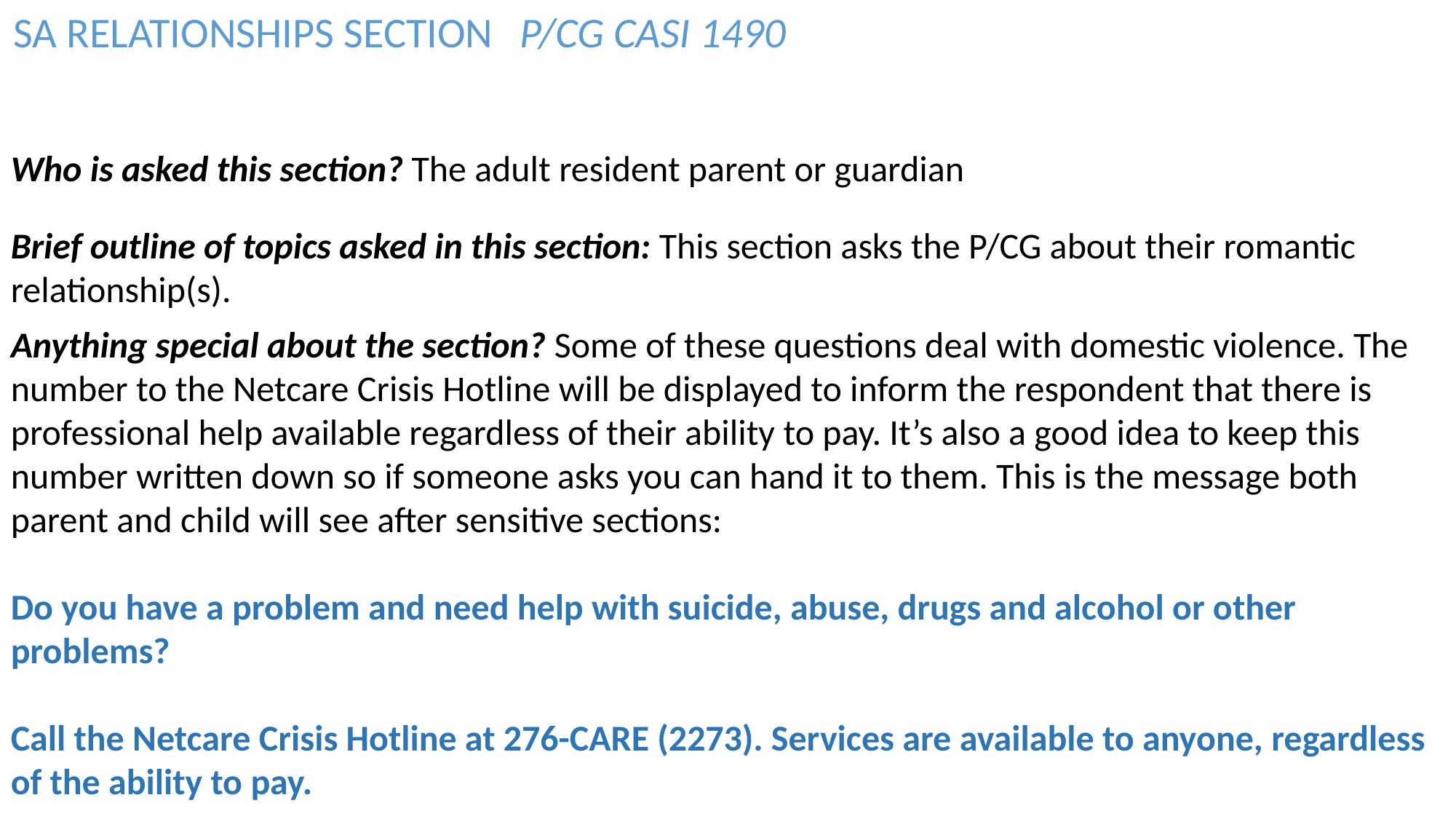

SA RELATIONSHIPS SECTION
P/CG CASI 1490
Who is asked this section? The adult resident parent or guardian

Brief outline of topics asked in this section: This section asks the P/CG about their romantic relationship(s).
Anything special about the section? Some of these questions deal with domestic violence. The number to the Netcare Crisis Hotline will be displayed to inform the respondent that there is professional help available regardless of their ability to pay. It’s also a good idea to keep this number written down so if someone asks you can hand it to them. This is the message both parent and child will see after sensitive sections:

Do you have a problem and need help with suicide, abuse, drugs and alcohol or other problems?
Call the Netcare Crisis Hotline at 276-CARE (2273). Services are available to anyone, regardless of the ability to pay.